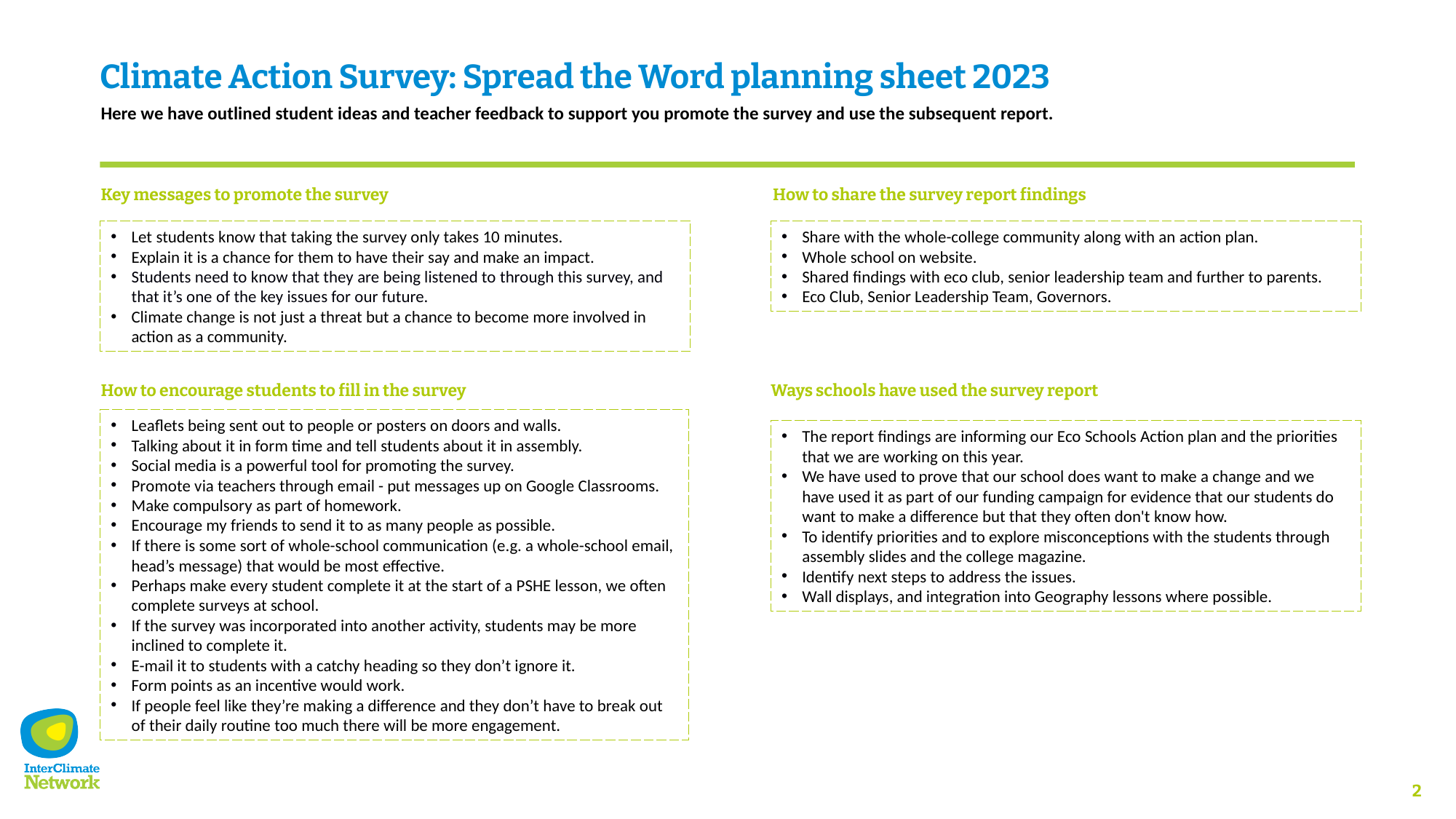

Climate Action Survey: Spread the Word planning sheet 2023
Here we have outlined student ideas and teacher feedback to support you promote the survey and use the subsequent report.
Key messages to promote the survey
How to share the survey report findings
Let students know that taking the survey only takes 10 minutes.
Explain it is a chance for them to have their say and make an impact.
Students need to know that they are being listened to through this survey, and that it’s one of the key issues for our future.
Climate change is not just a threat but a chance to become more involved in action as a community.
Share with the whole-college community along with an action plan.
Whole school on website.
Shared findings with eco club, senior leadership team and further to parents.
Eco Club, Senior Leadership Team, Governors.
How to encourage students to fill in the survey
Ways schools have used the survey report
Leaflets being sent out to people or posters on doors and walls.
Talking about it in form time and tell students about it in assembly.
Social media is a powerful tool for promoting the survey.
Promote via teachers through email - put messages up on Google Classrooms.
Make compulsory as part of homework.
Encourage my friends to send it to as many people as possible.
If there is some sort of whole-school communication (e.g. a whole-school email, head’s message) that would be most effective.
Perhaps make every student complete it at the start of a PSHE lesson, we often complete surveys at school.
If the survey was incorporated into another activity, students may be more inclined to complete it.
E-mail it to students with a catchy heading so they don’t ignore it.
Form points as an incentive would work.
If people feel like they’re making a difference and they don’t have to break out of their daily routine too much there will be more engagement.
The report findings are informing our Eco Schools Action plan and the priorities that we are working on this year.
We have used to prove that our school does want to make a change and we have used it as part of our funding campaign for evidence that our students do want to make a difference but that they often don't know how.
To identify priorities and to explore misconceptions with the students through assembly slides and the college magazine.
Identify next steps to address the issues.
Wall displays, and integration into Geography lessons where possible.
2